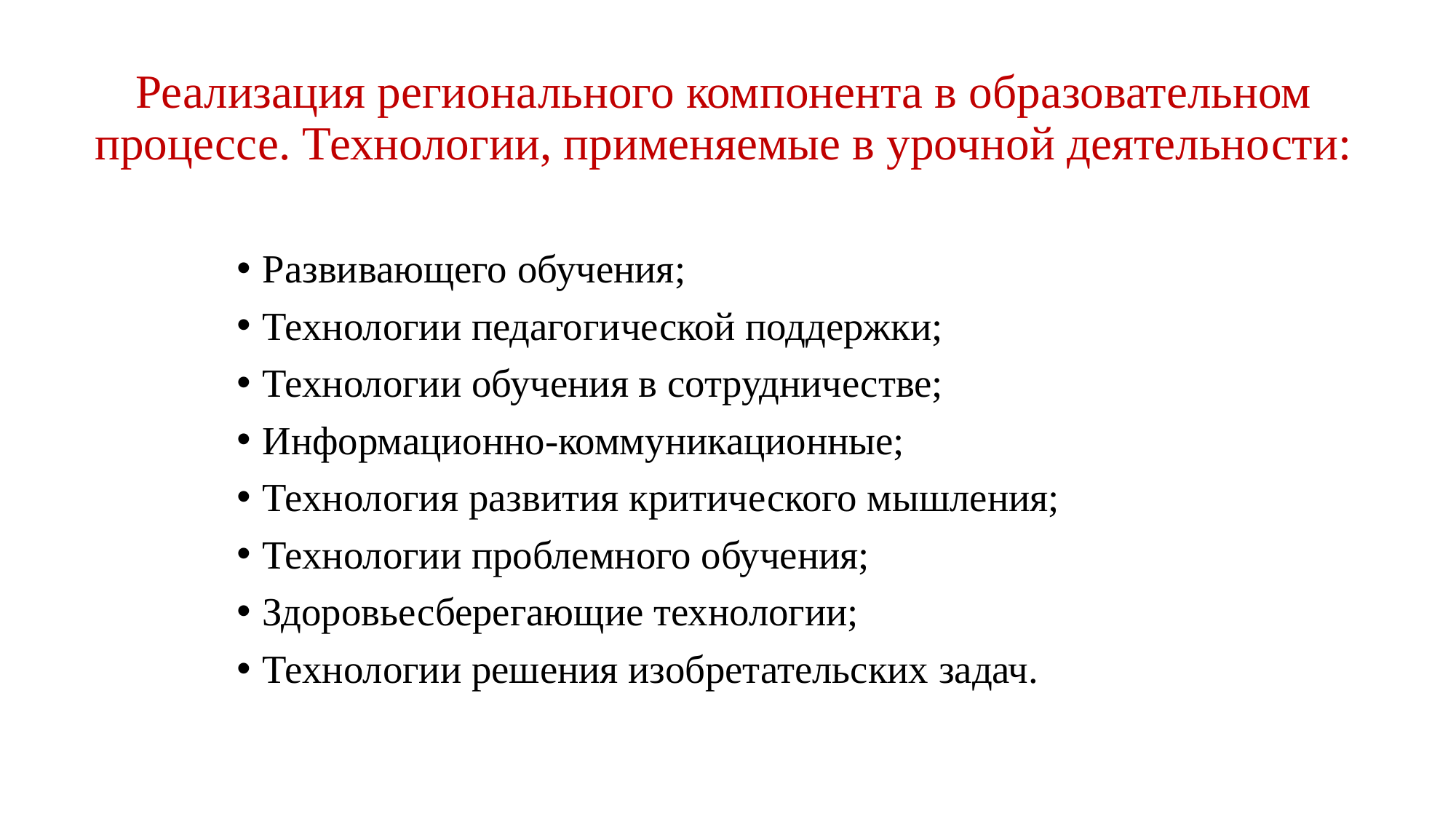

# Реализация регионального компонента в образовательном процессе. Технологии, применяемые в урочной деятельности:

Развивающего обучения;
Технологии педагогической поддержки;
Технологии обучения в сотрудничестве;
Информационно-коммуникационные;
Технология развития критического мышления;
Технологии проблемного обучения;
Здоровьесберегающие технологии;
Технологии решения изобретательских задач.